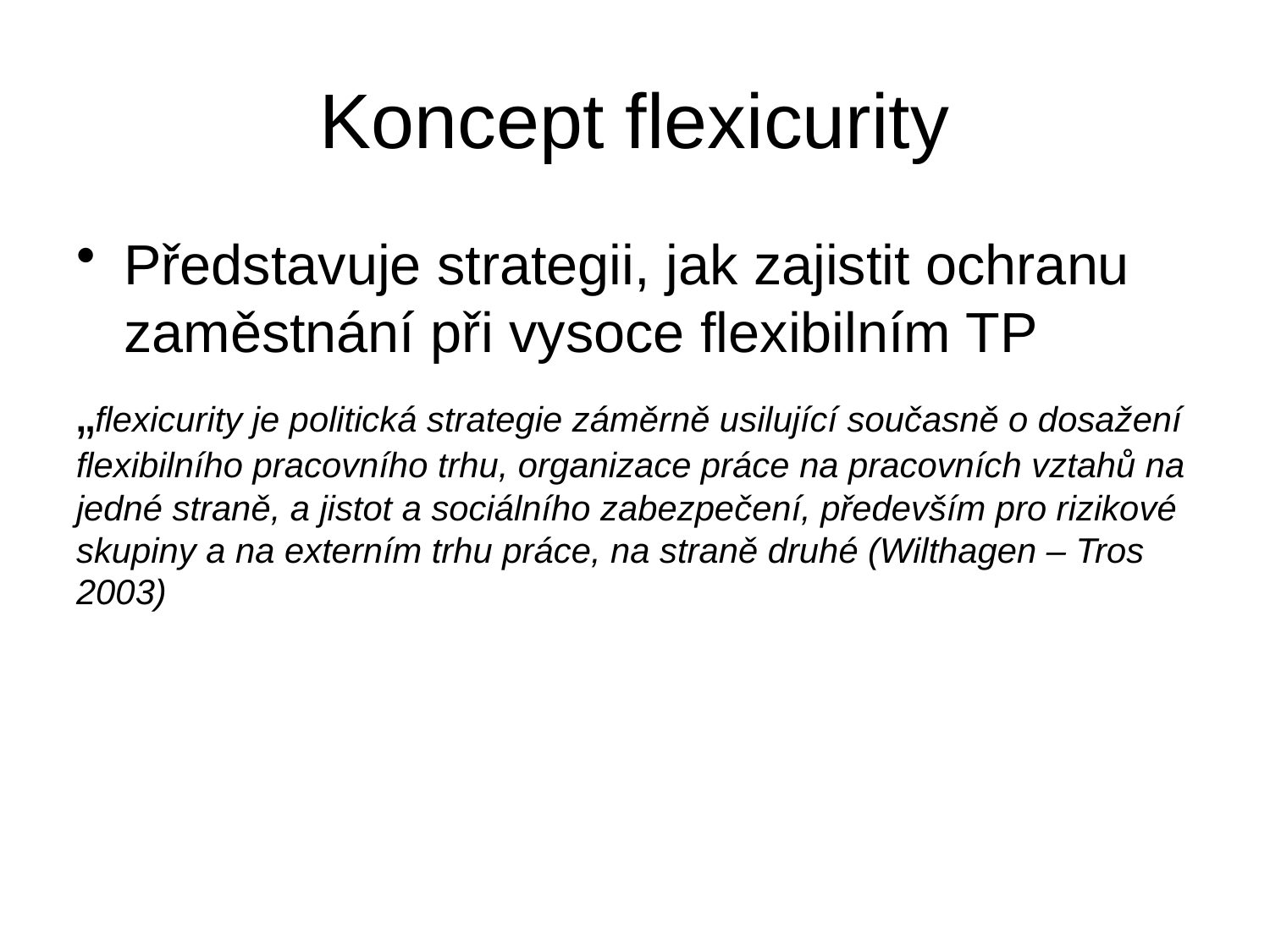

# Koncept flexicurity
Představuje strategii, jak zajistit ochranu zaměstnání při vysoce flexibilním TP
„flexicurity je politická strategie záměrně usilující současně o dosažení flexibilního pracovního trhu, organizace práce na pracovních vztahů na jedné straně, a jistot a sociálního zabezpečení, především pro rizikové skupiny a na externím trhu práce, na straně druhé (Wilthagen – Tros 2003)